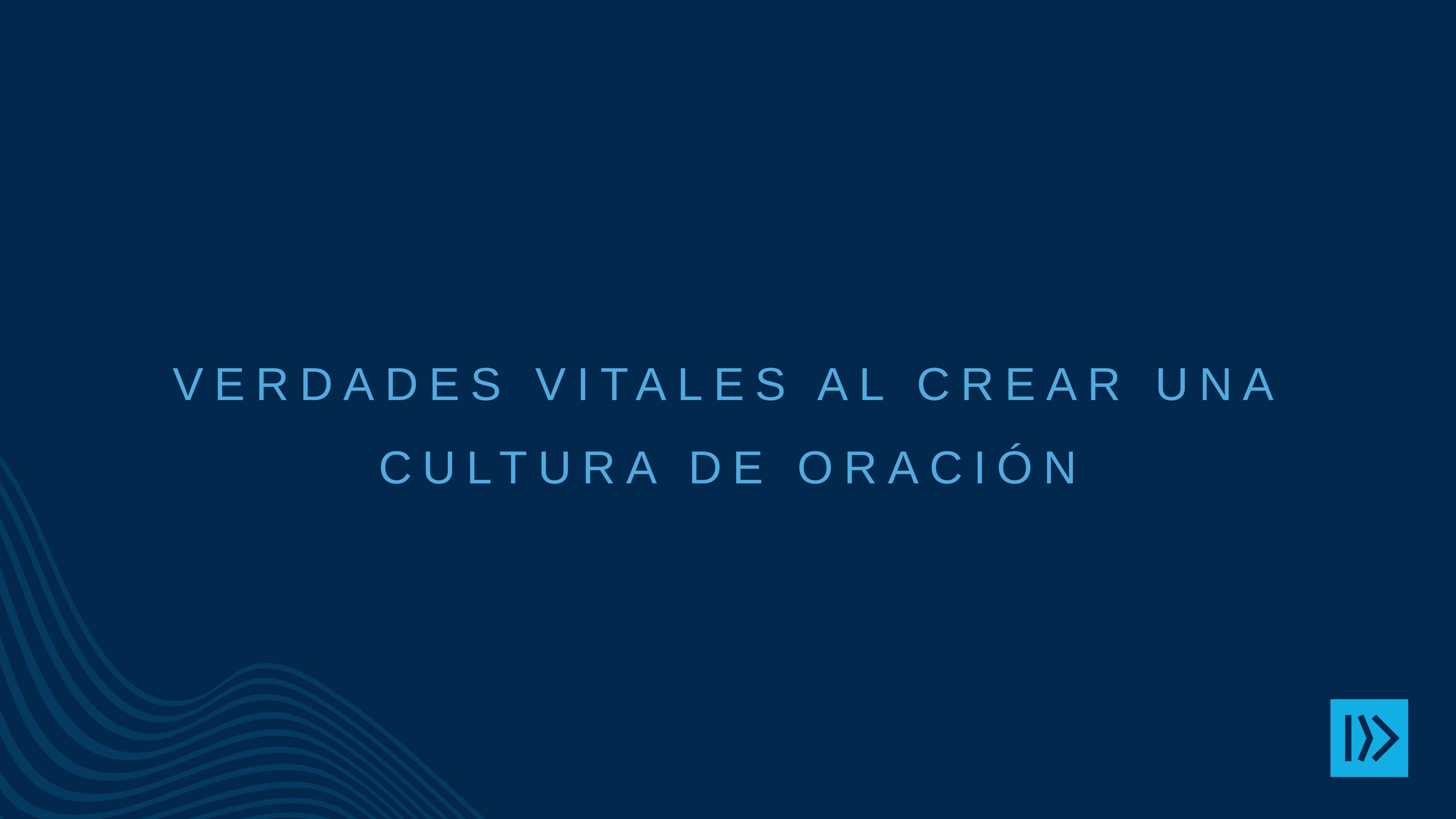

# verdades VITALES al crear una cultura de oración